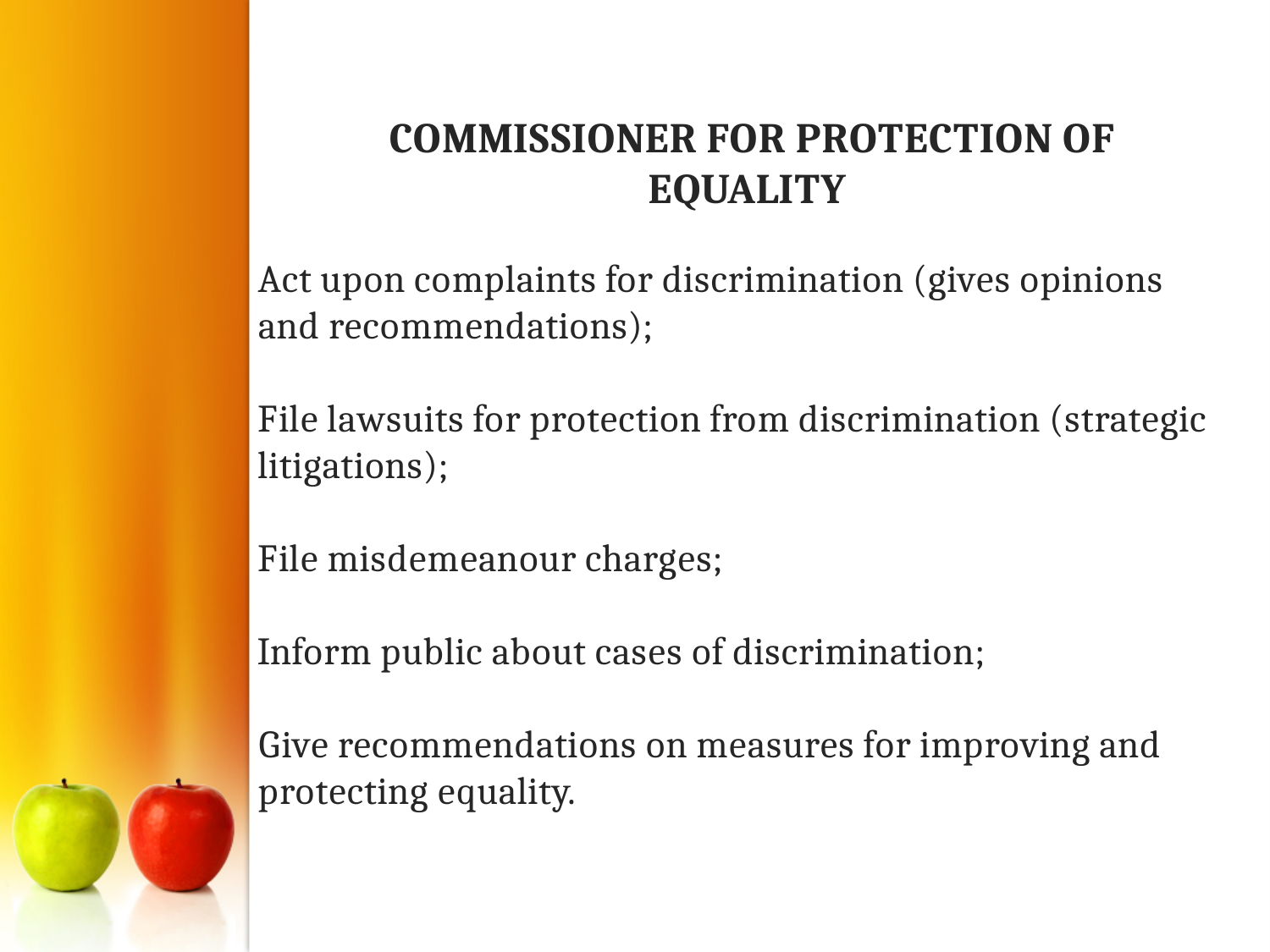

# COMMISSIONER FOR PROTECTION OF EQUALITY
Act upon complaints for discrimination (gives opinions and recommendations);

File lawsuits for protection from discrimination (strategic litigations);

File misdemeanour charges;

Inform public about cases of discrimination;

Give recommendations on measures for improving and protecting equality.